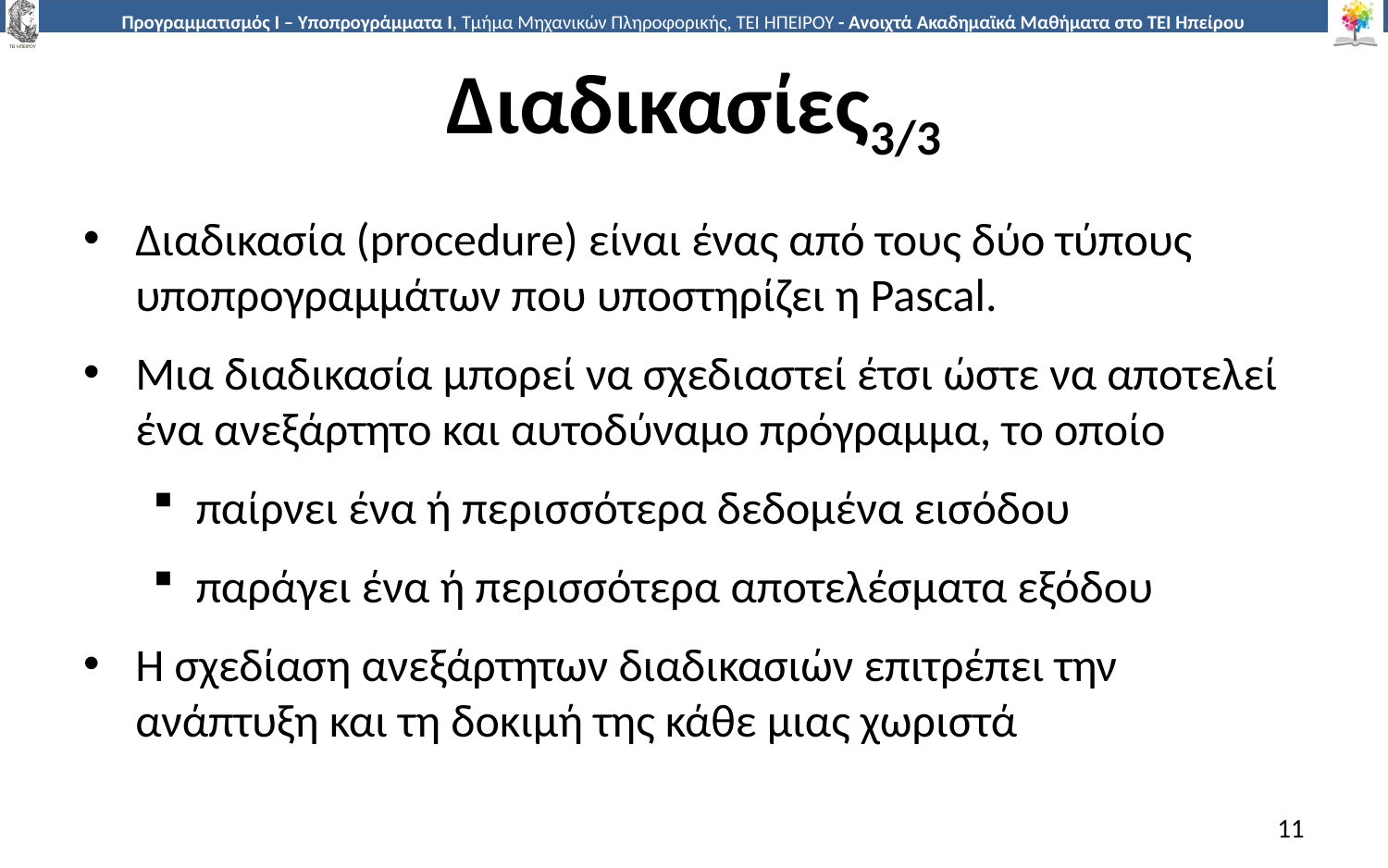

# Διαδικασίες3/3
Διαδικασία (procedure) είναι ένας από τους δύο τύπους υποπρογραμμάτων που υποστηρίζει η Pascal.
Μια διαδικασία μπορεί να σχεδιαστεί έτσι ώστε να αποτελεί ένα ανεξάρτητο και αυτοδύναμο πρόγραμμα, το οποίο
παίρνει ένα ή περισσότερα δεδομένα εισόδου
παράγει ένα ή περισσότερα αποτελέσματα εξόδου
Η σχεδίαση ανεξάρτητων διαδικασιών επιτρέπει την ανάπτυξη και τη δοκιμή της κάθε μιας χωριστά

11